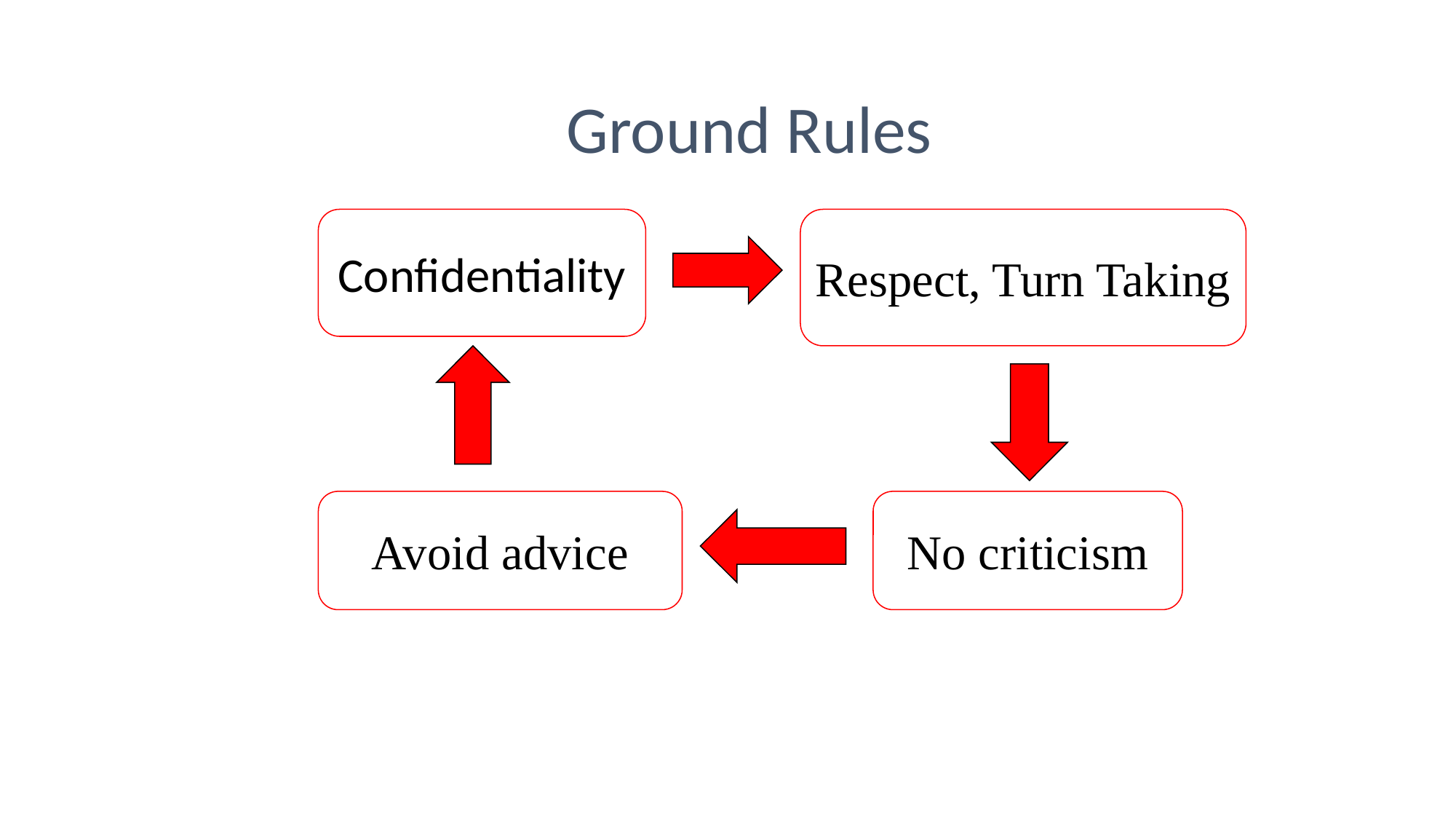

Ground Rules
Respect, Turn Taking
Confidentiality

Avoid advice
No criticism